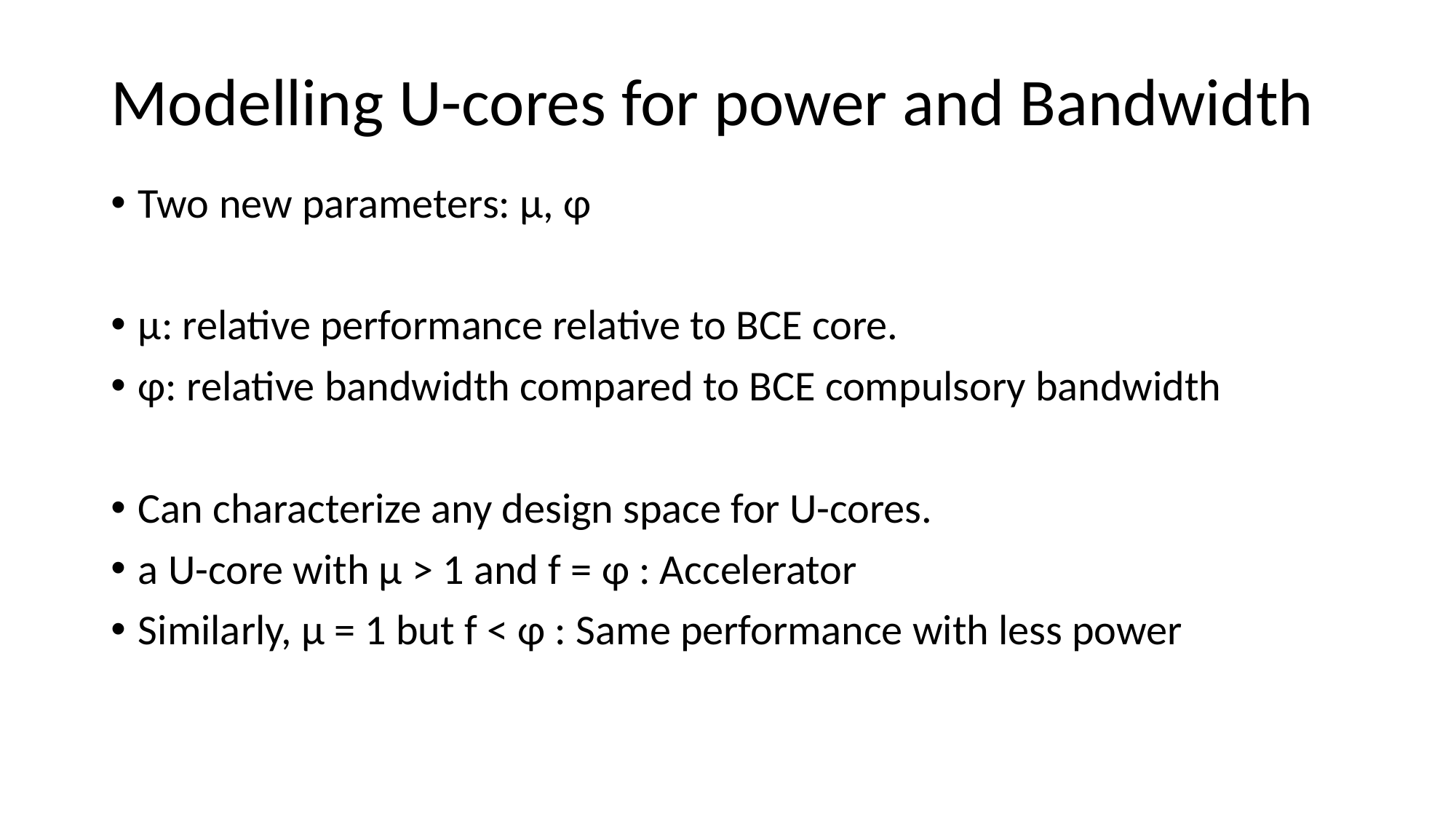

# Modelling U-cores for power and Bandwidth
Two new parameters: μ, φ

μ: relative performance relative to BCE core.
φ: relative bandwidth compared to BCE compulsory bandwidth

Can characterize any design space for U-cores.
a U-core with μ > 1 and f = φ : Accelerator
Similarly, μ = 1 but f < φ : Same performance with less power